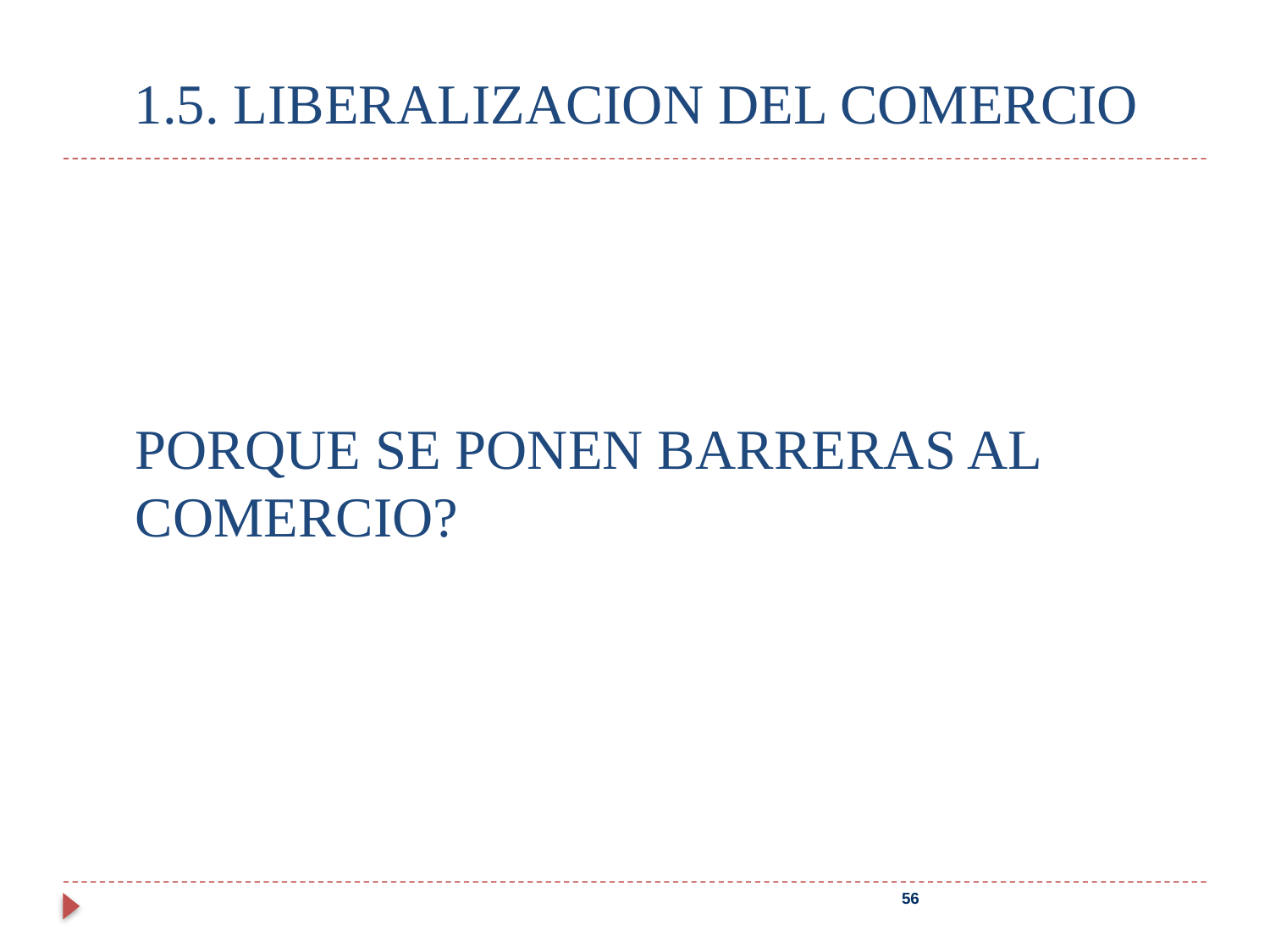

# 1.5. LIBERALIZACION DEL COMERCIO

PORQUE SE PONEN BARRERAS AL COMERCIO?
56